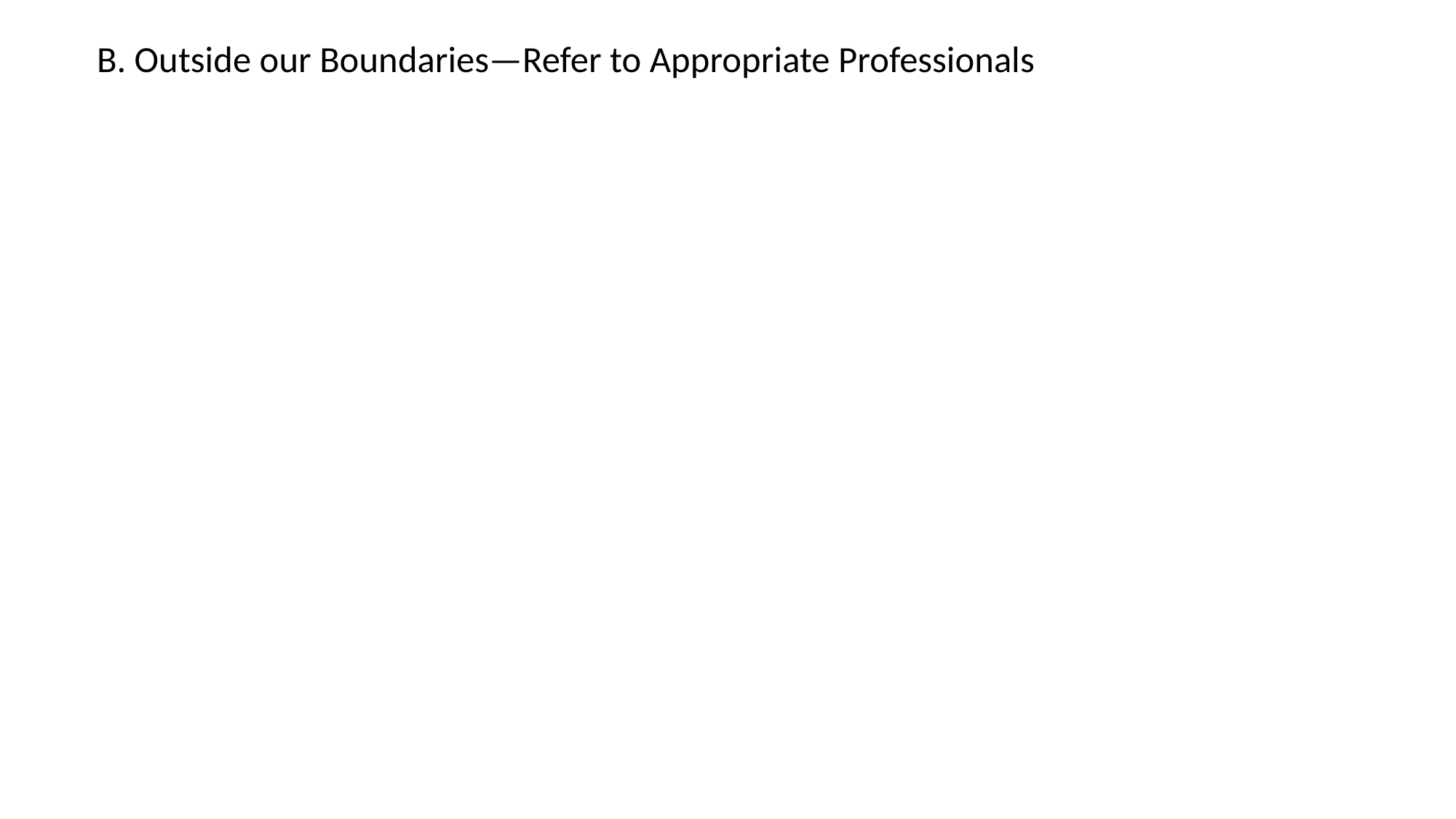

# B. Outside our Boundaries—Refer to Appropriate Professionals